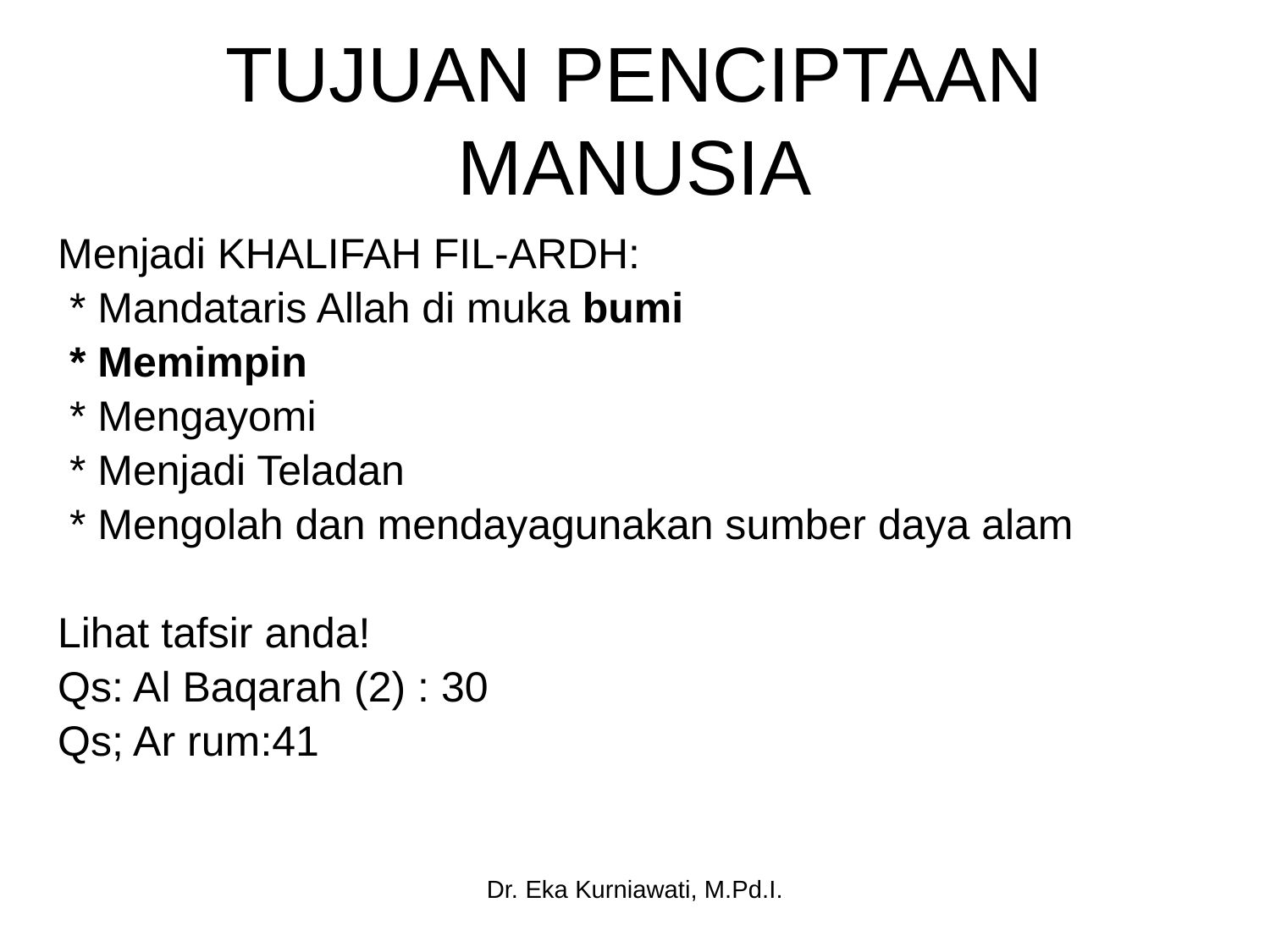

# TUJUAN PENCIPTAAN MANUSIA
Menjadi KHALIFAH FIL-ARDH:
 * Mandataris Allah di muka bumi
 * Memimpin
 * Mengayomi
 * Menjadi Teladan
 * Mengolah dan mendayagunakan sumber daya alam

Lihat tafsir anda!
Qs: Al Baqarah (2) : 30
Qs; Ar rum:41
Dr. Eka Kurniawati, M.Pd.I.